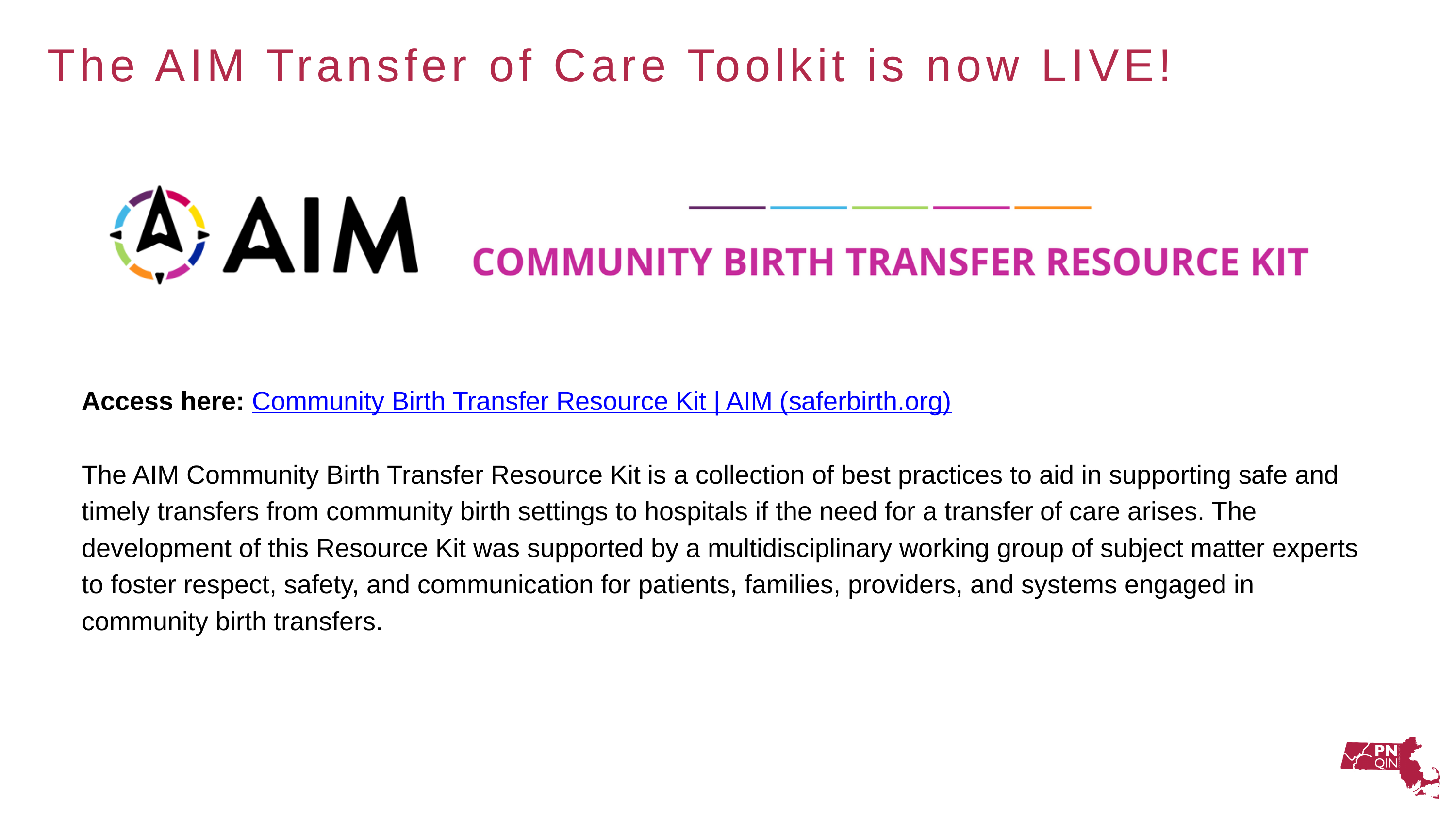

The AIM Transfer of Care Toolkit is now LIVE!

Access here: Community Birth Transfer Resource Kit | AIM (saferbirth.org)

The AIM Community Birth Transfer Resource Kit is a collection of best practices to aid in supporting safe and timely transfers from community birth settings to hospitals if the need for a transfer of care arises. The development of this Resource Kit was supported by a multidisciplinary working group of subject matter experts to foster respect, safety, and communication for patients, families, providers, and systems engaged in community birth transfers.